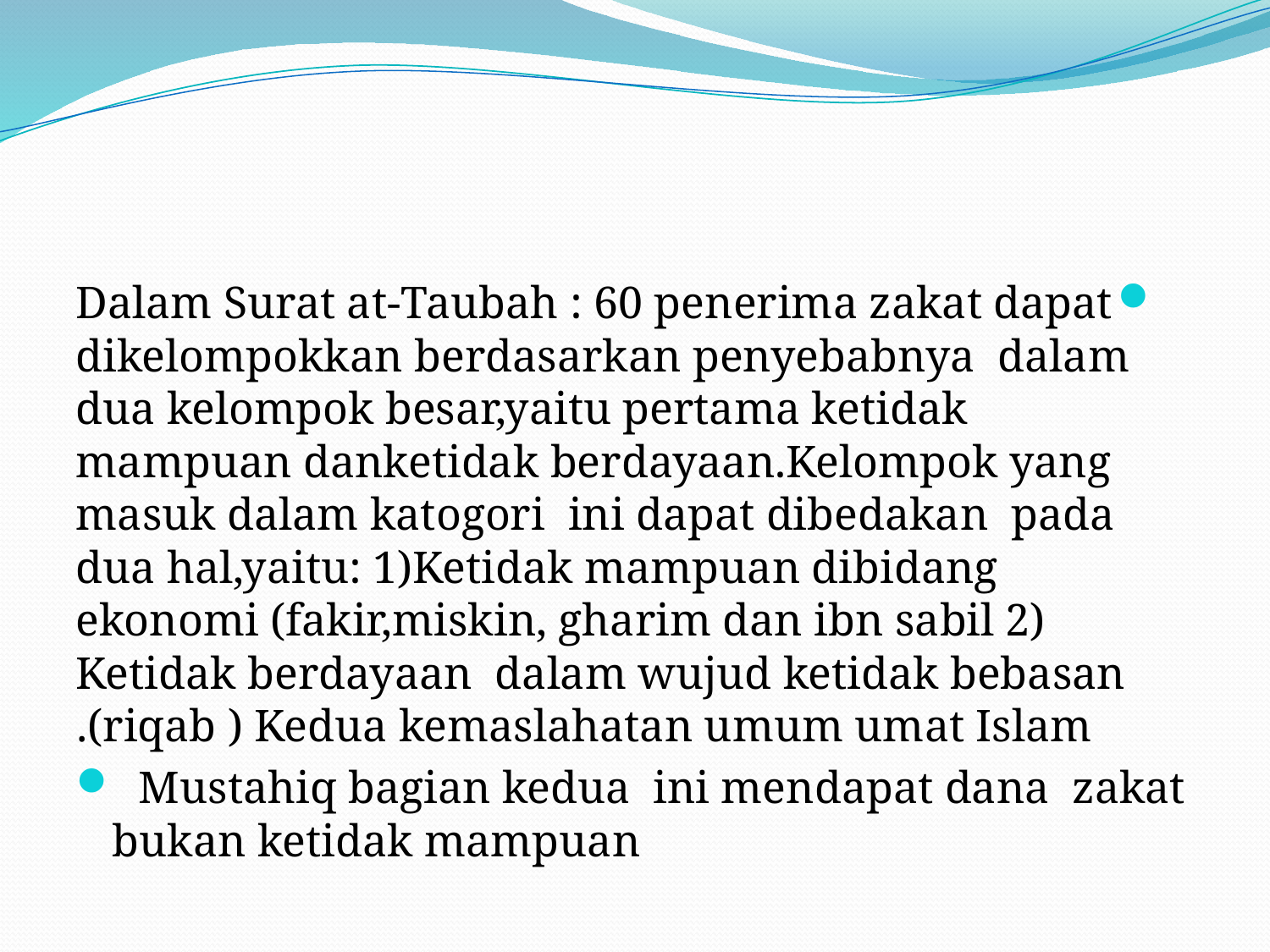

#
Dalam Surat at-Taubah : 60 penerima zakat dapat dikelompokkan berdasarkan penyebabnya  dalam dua kelompok besar,yaitu pertama ketidak mampuan danketidak berdayaan.Kelompok yang masuk dalam katogori  ini dapat dibedakan  pada dua hal,yaitu: 1)Ketidak mampuan dibidang ekonomi (fakir,miskin, gharim dan ibn sabil 2) Ketidak berdayaan  dalam wujud ketidak bebasan (riqab ) Kedua kemaslahatan umum umat Islam.
  Mustahiq bagian kedua  ini mendapat dana  zakat bukan ketidak mampuan